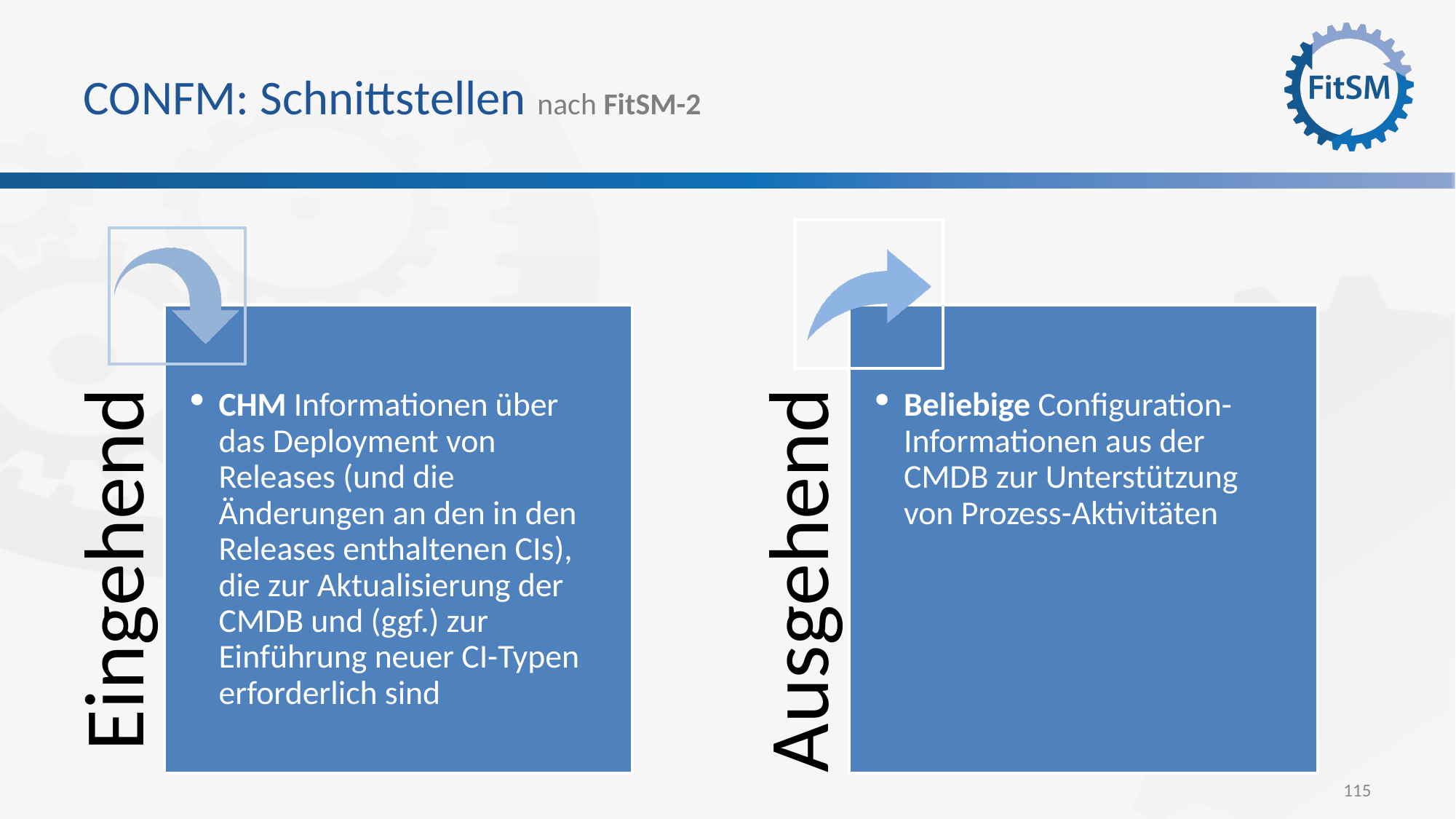

# CONFM: Schnittstellen nach FitSM-2

CHM Informationen über das Deployment von Releases (und die Änderungen an den in den Releases enthaltenen CIs), die zur Aktualisierung der CMDB und (ggf.) zur Einführung neuer CI-Typen erforderlich sind
Beliebige Configuration-Informationen aus der CMDB zur Unterstützung von Prozess-Aktivitäten

Eingehend
Ausgehend

115